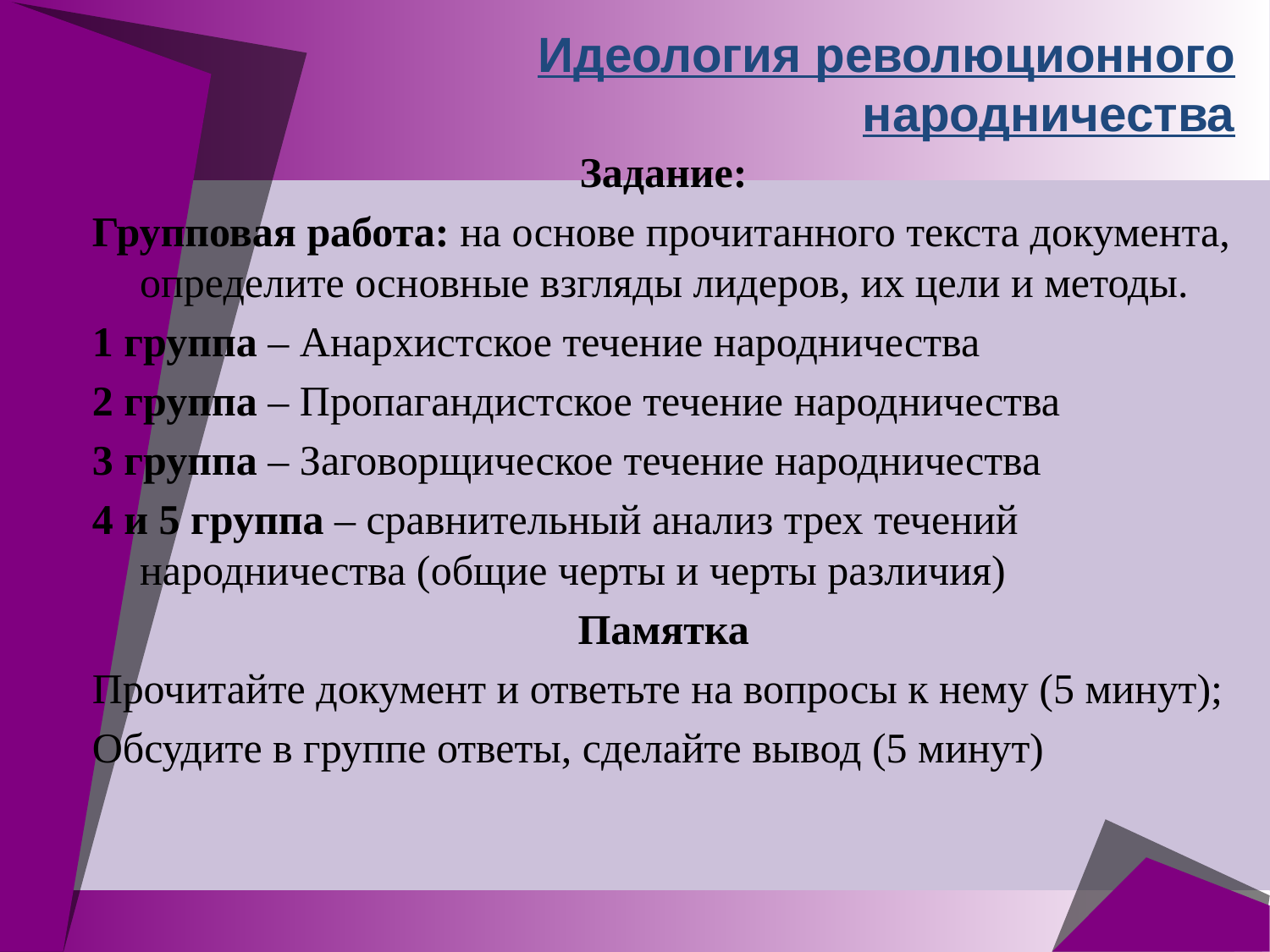

# Идеология революционного народничества
Задание:
Групповая работа: на основе прочитанного текста документа, определите основные взгляды лидеров, их цели и методы.
1 группа – Анархистское течение народничества
2 группа – Пропагандистское течение народничества
3 группа – Заговорщическое течение народничества
4 и 5 группа – сравнительный анализ трех течений народничества (общие черты и черты различия)
Памятка
Прочитайте документ и ответьте на вопросы к нему (5 минут);
Обсудите в группе ответы, сделайте вывод (5 минут)